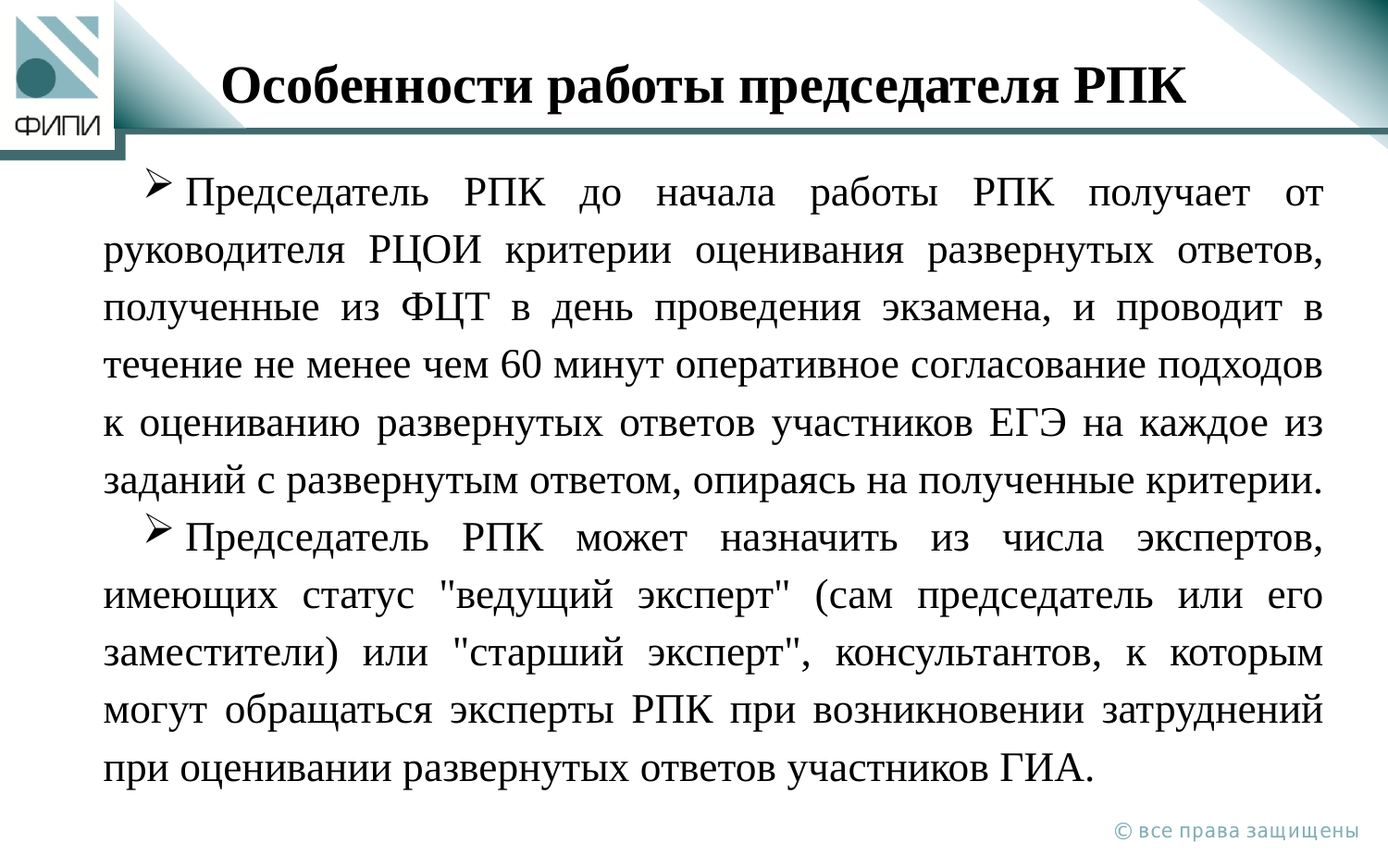

# Особенности работы председателя РПК
Председатель РПК до начала работы РПК получает от руководителя РЦОИ критерии оценивания развернутых ответов, полученные из ФЦТ в день проведения экзамена, и проводит в течение не менее чем 60 минут оперативное согласование подходов к оцениванию развернутых ответов участников ЕГЭ на каждое из заданий с развернутым ответом, опираясь на полученные критерии.
Председатель РПК может назначить из числа экспертов, имеющих статус "ведущий эксперт" (сам председатель или его заместители) или "старший эксперт", консультантов, к которым могут обращаться эксперты РПК при возникновении затруднений при оценивании развернутых ответов участников ГИА.